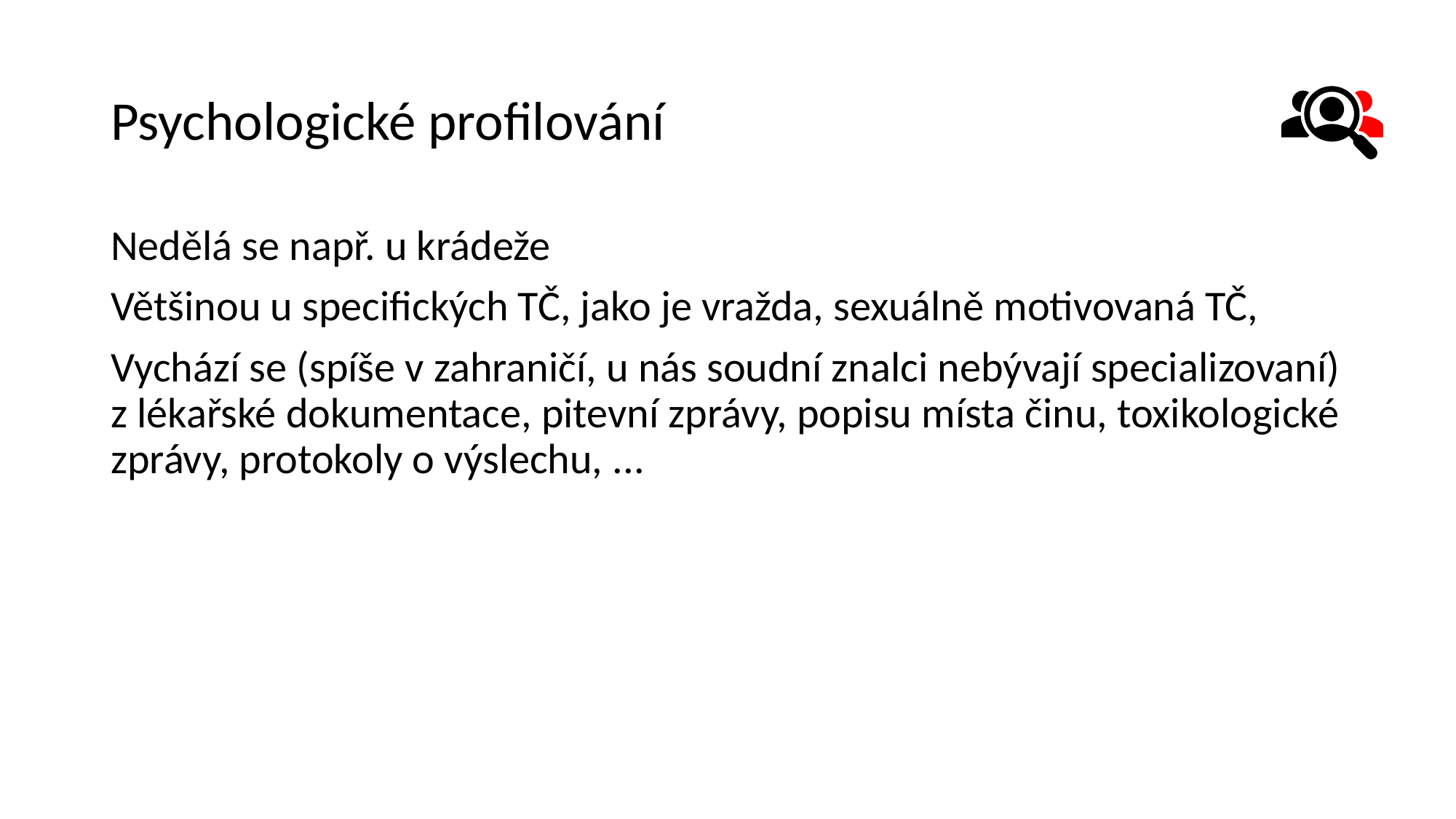

# Psychologické profilování

Nedělá se např. u krádeže
Většinou u specifických TČ, jako je vražda, sexuálně motivovaná TČ,
Vychází se (spíše v zahraničí, u nás soudní znalci nebývají specializovaní) z lékařské dokumentace, pitevní zprávy, popisu místa činu, toxikologické zprávy, protokoly o výslechu, ...